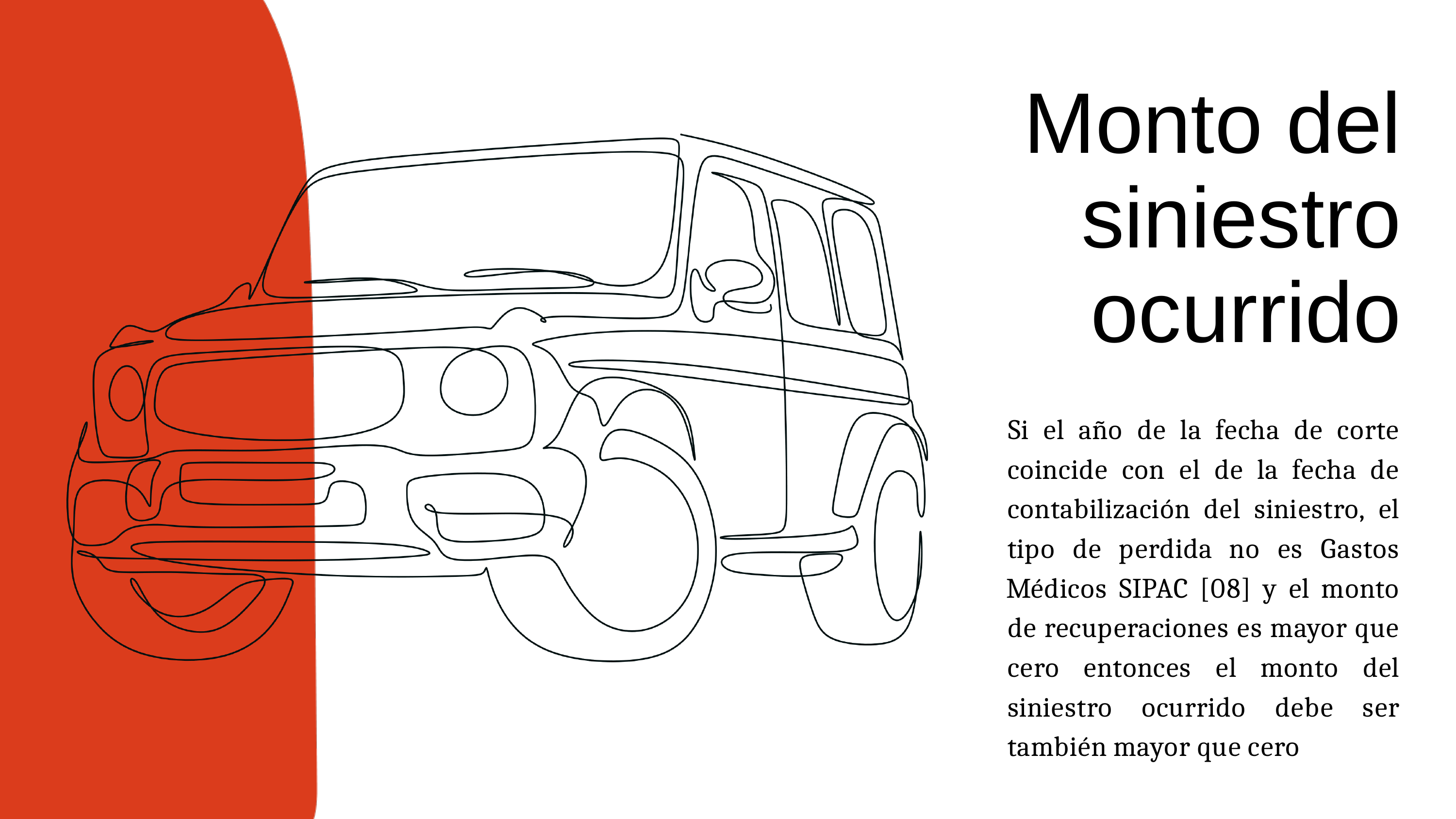

Monto del siniestro ocurrido

Si el año de la fecha de corte coincide con el de la fecha de contabilización del siniestro, el tipo de perdida no es Gastos Médicos SIPAC [08] y el monto de recuperaciones es mayor que cero entonces el monto del siniestro ocurrido debe ser también mayor que cero